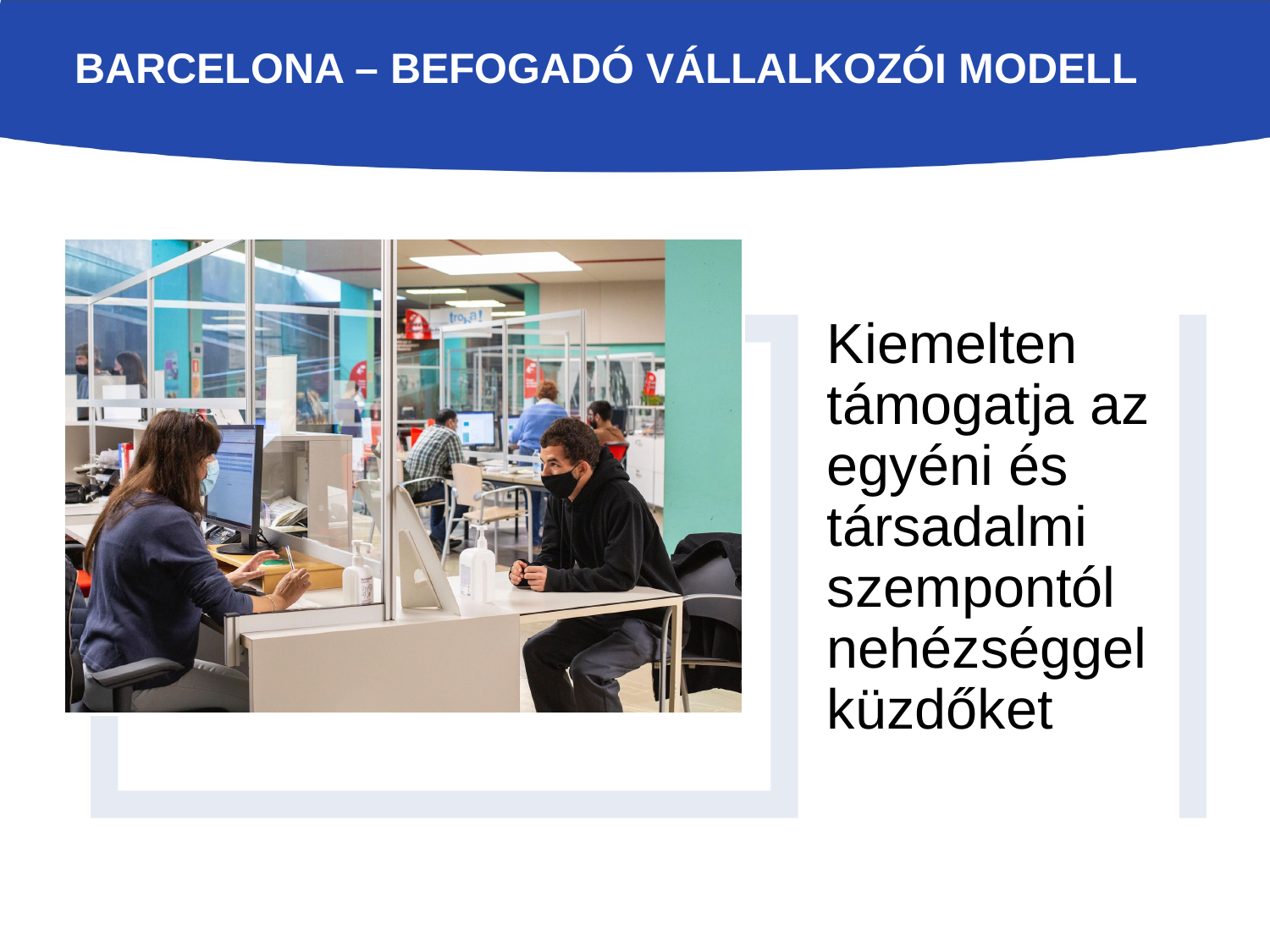

# Barcelona – Befogadó vállalkozói Modell

Kiemelten támogatja az egyéni és társadalmi szempontól nehézséggel küzdőket